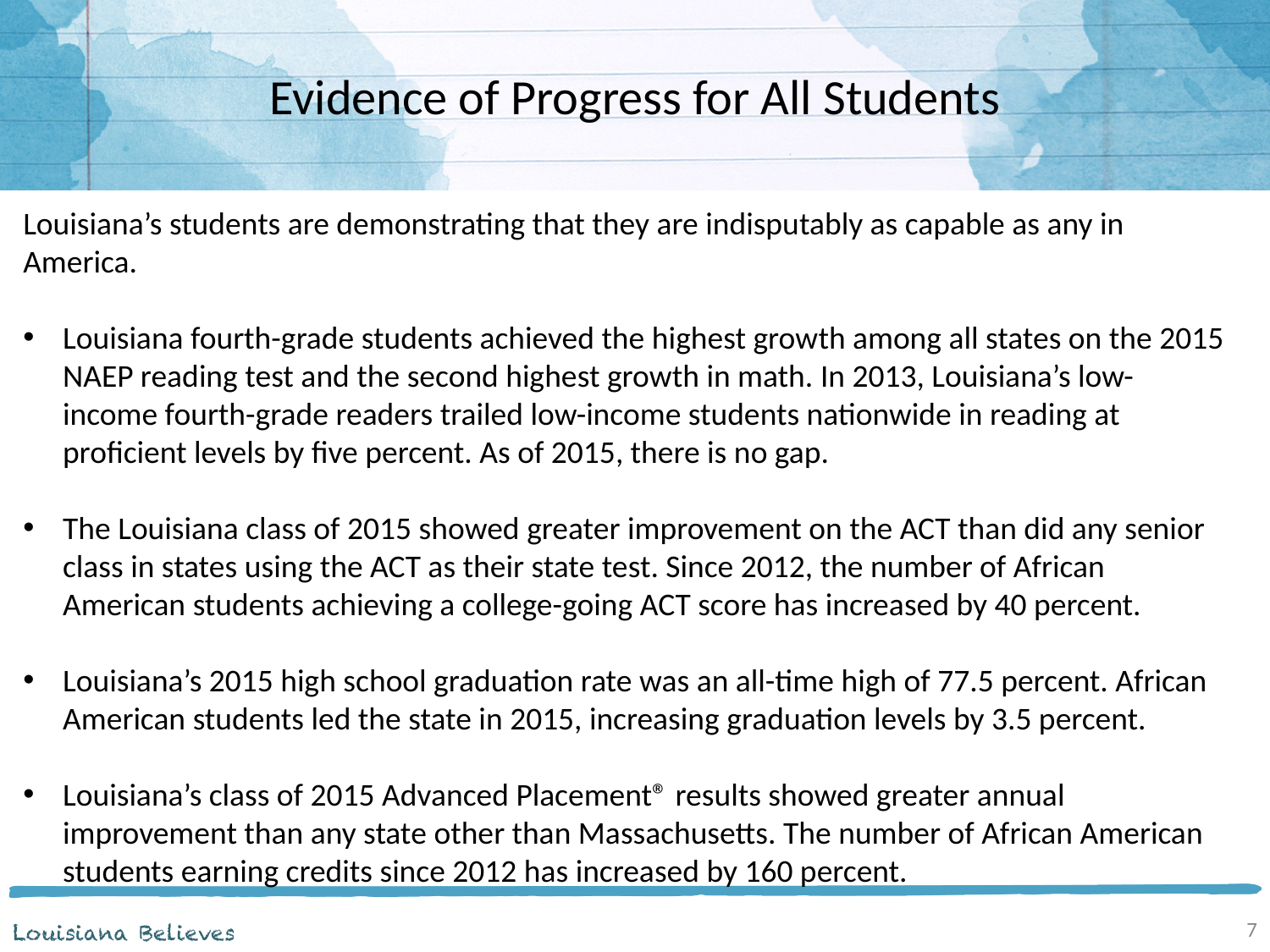

Evidence of Progress for All Students
Louisiana’s students are demonstrating that they are indisputably as capable as any in America.

Louisiana fourth-grade students achieved the highest growth among all states on the 2015 NAEP reading test and the second highest growth in math. In 2013, Louisiana’s low-income fourth-grade readers trailed low-income students nationwide in reading at proficient levels by five percent. As of 2015, there is no gap.

The Louisiana class of 2015 showed greater improvement on the ACT than did any senior class in states using the ACT as their state test. Since 2012, the number of African American students achieving a college-going ACT score has increased by 40 percent.

Louisiana’s 2015 high school graduation rate was an all-time high of 77.5 percent. African American students led the state in 2015, increasing graduation levels by 3.5 percent.

Louisiana’s class of 2015 Advanced Placement® results showed greater annual improvement than any state other than Massachusetts. The number of African American students earning credits since 2012 has increased by 160 percent.

7